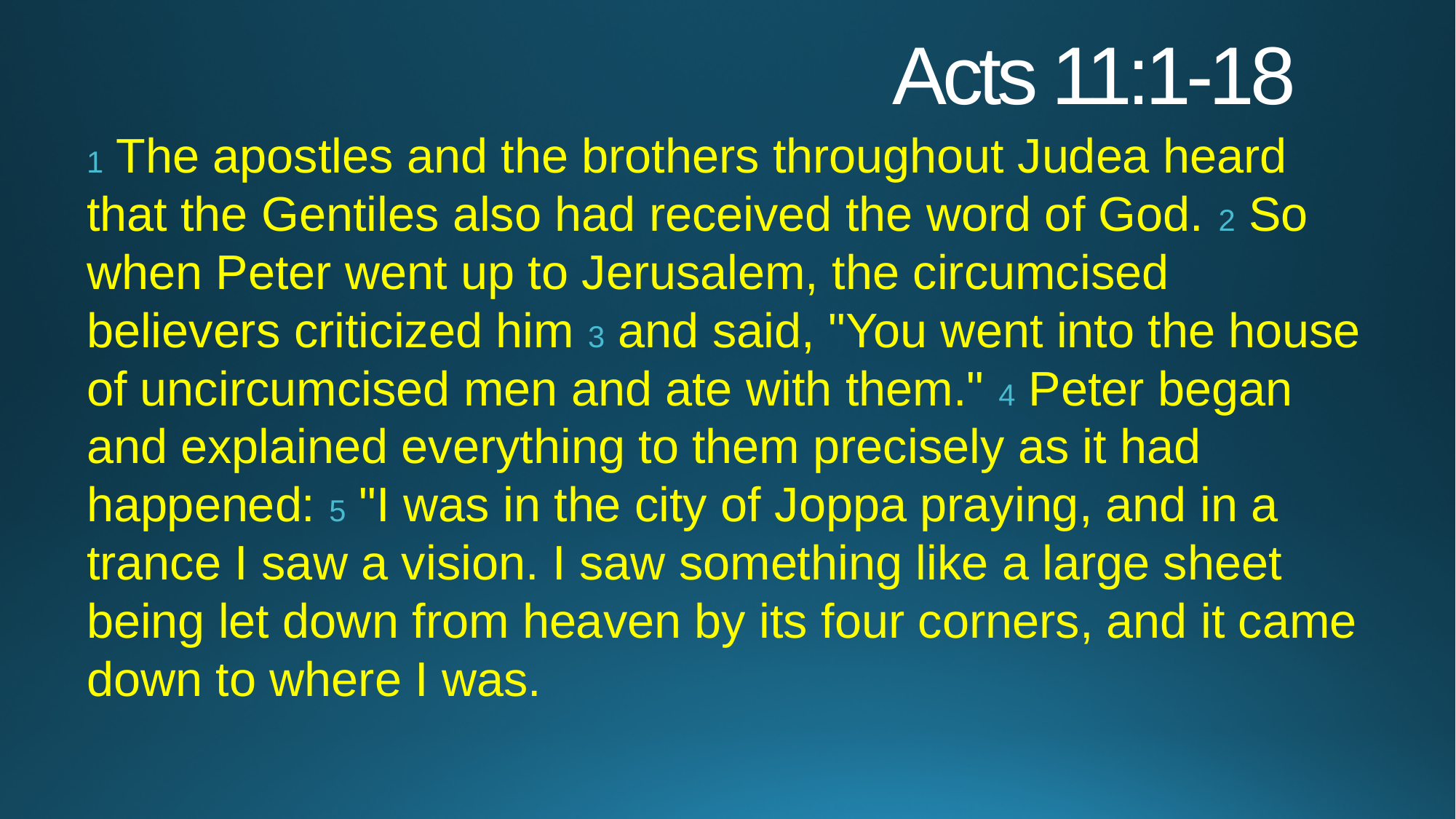

# Acts 11:1-18
1 The apostles and the brothers throughout Judea heard that the Gentiles also had received the word of God. 2 So when Peter went up to Jerusalem, the circumcised believers criticized him 3 and said, "You went into the house of uncircumcised men and ate with them." 4 Peter began and explained everything to them precisely as it had happened: 5 "I was in the city of Joppa praying, and in a trance I saw a vision. I saw something like a large sheet being let down from heaven by its four corners, and it came down to where I was.